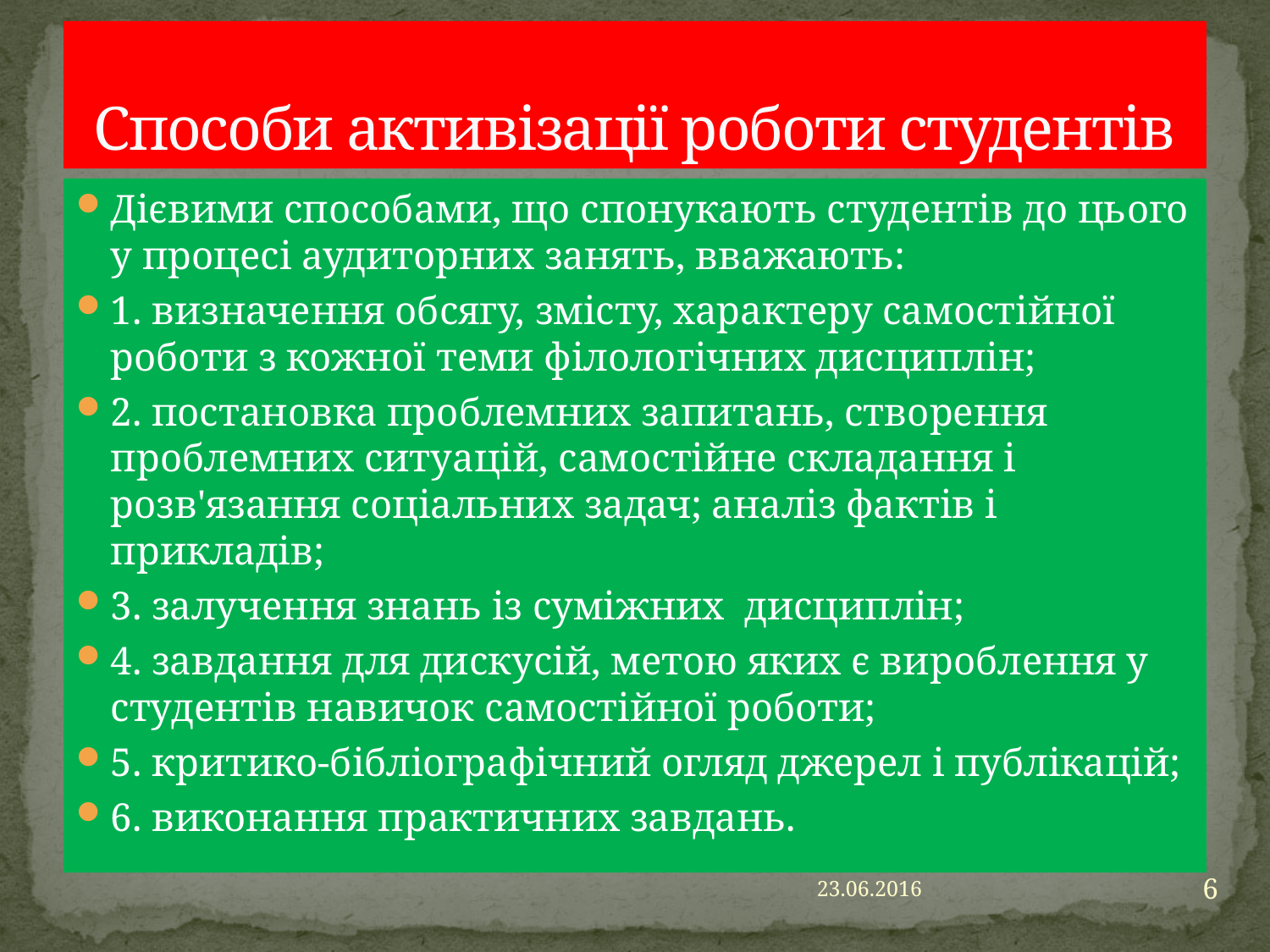

# Способи активізації роботи студентів
Дієвими способами, що спонукають студентів до цього у процесі аудиторних занять, вважають:
1. визначення обсягу, змісту, характеру самостійної роботи з кожної теми філологічних дисциплін;
2. постановка проблемних запитань, створення проблемних ситуацій, самостійне складання і розв'язання соціальних задач; аналіз фактів і прикладів;
3. залучення знань із суміжних  дисциплін;
4. завдання для дискусій, метою яких є вироблення у студентів навичок самостійної роботи;
5. критико-бібліографічний огляд джерел і публікацій;
6. виконання практичних завдань.
6
23.06.2016